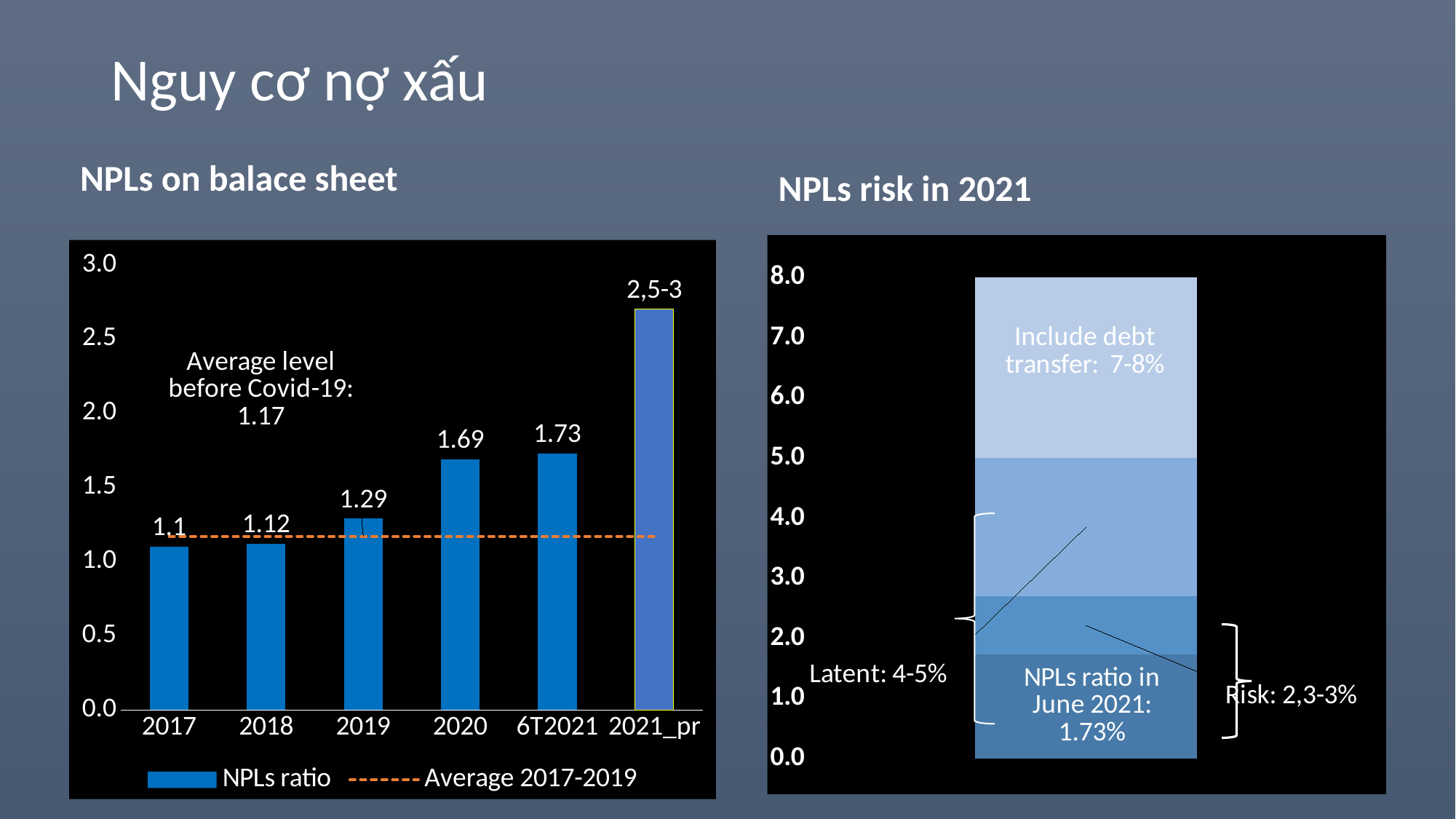

# Nguy cơ nợ xấu
NPLs on balace sheet
NPLs risk in 2021

### Chart

| Category |  |  |  |  |
|---|---|---|---|---|
| 1 | 1.73 | 0.9700000000000002 | 2.3 | 3.0 |

### Chart

| Category | NPLs ratio | Average 2017-2019 |
|---|---|---|
| 2017 | 1.1 | 1.1700000000000002 |
| 2018 | 1.12 | 1.1700000000000002 |
| 2019 | 1.29 | 1.1700000000000002 |
| 2020 | 1.69 | 1.1700000000000002 |
| 6T2021 | 1.73 | 1.1700000000000002 |
| 2021_pr | 2.7 | 1.1700000000000002 |